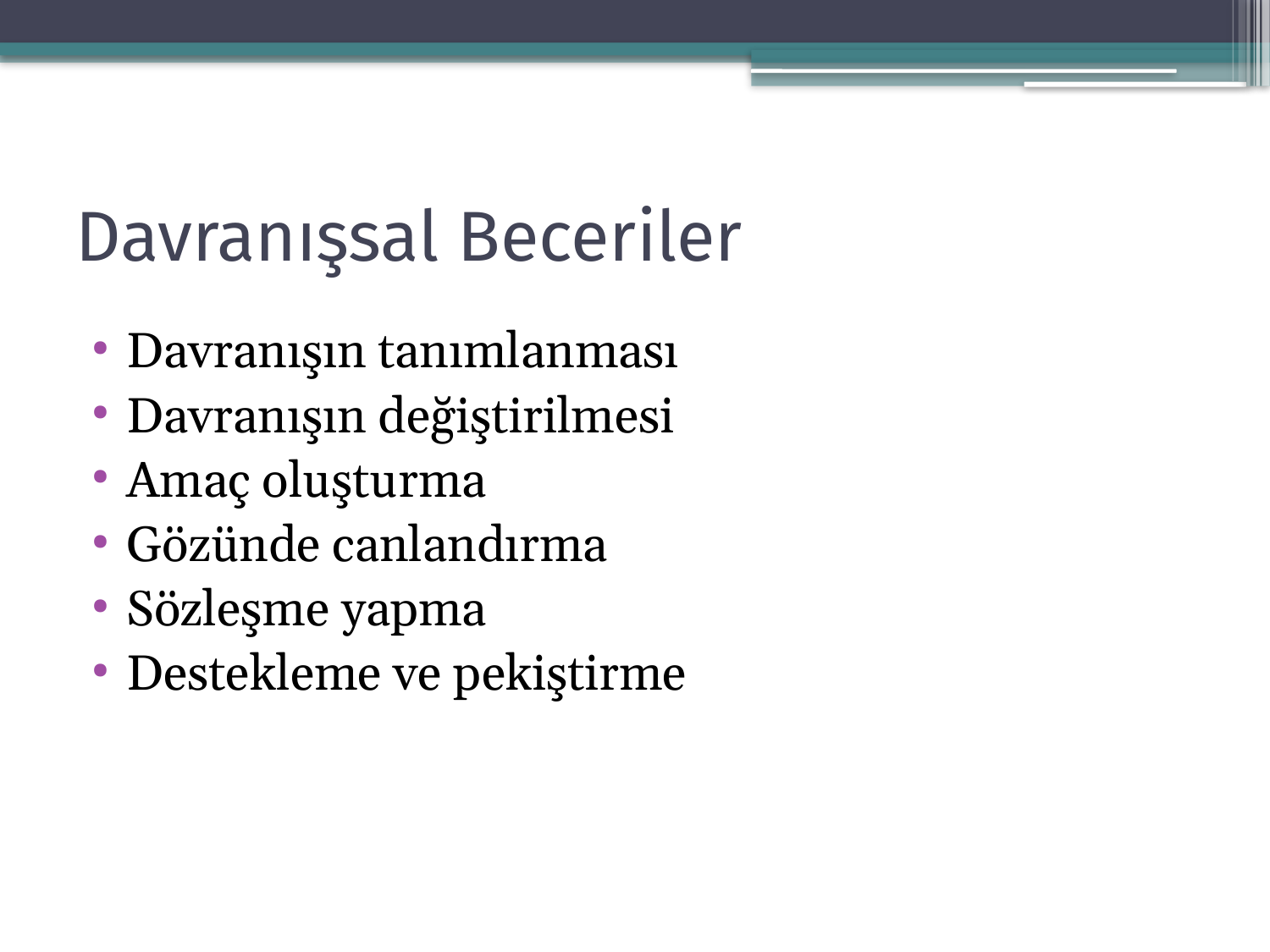

# Davranışsal Beceriler
Davranışın tanımlanması
Davranışın değiştirilmesi
Amaç oluşturma
Gözünde canlandırma
Sözleşme yapma
Destekleme ve pekiştirme